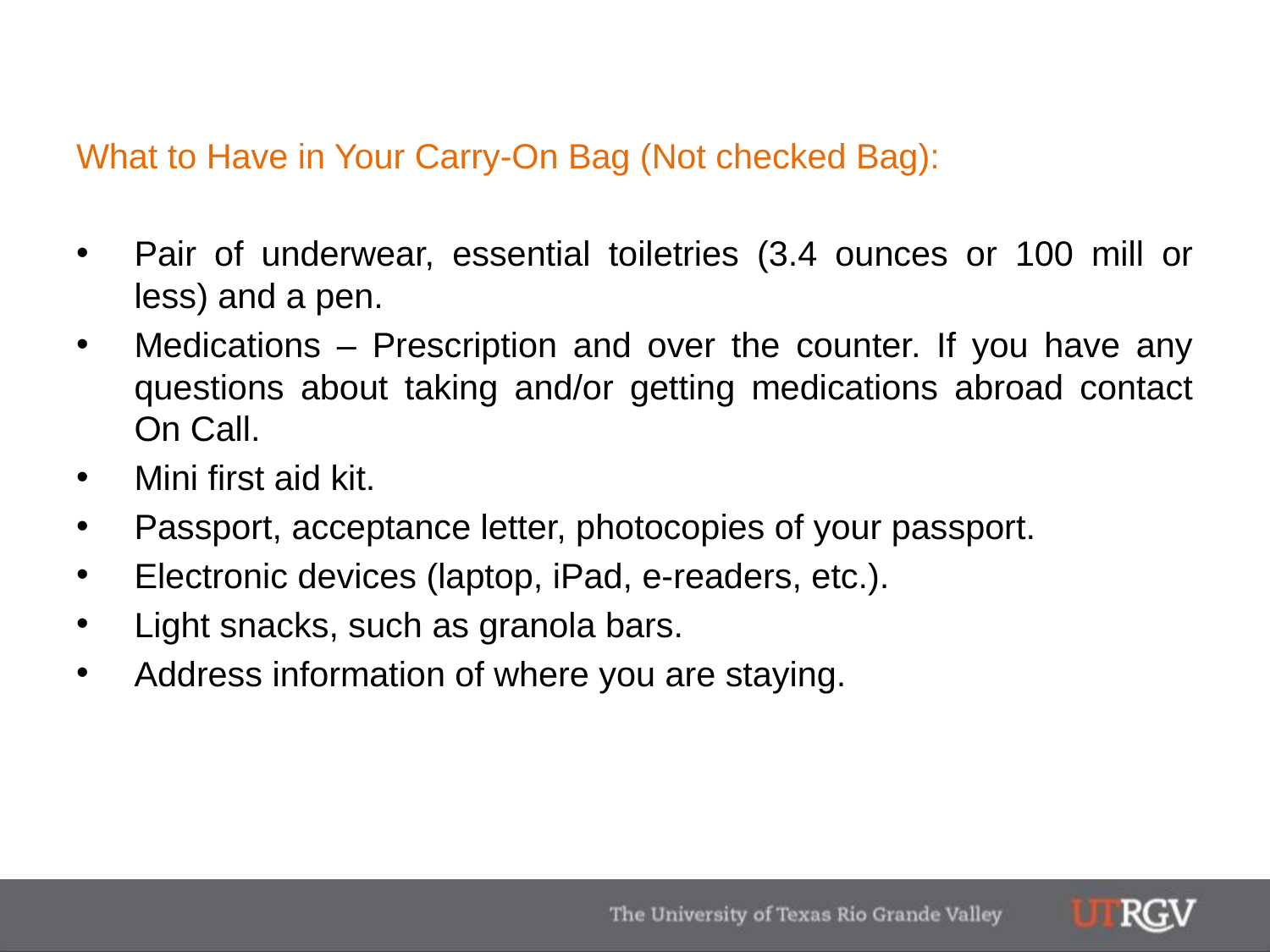

What to Have in Your Carry-On Bag (Not checked Bag):

Pair of underwear, essential toiletries (3.4 ounces or 100 mill or less) and a pen.
Medications – Prescription and over the counter. If you have any questions about taking and/or getting medications abroad contact On Call.
Mini first aid kit.
Passport, acceptance letter, photocopies of your passport.
Electronic devices (laptop, iPad, e-readers, etc.).
Light snacks, such as granola bars.
Address information of where you are staying.